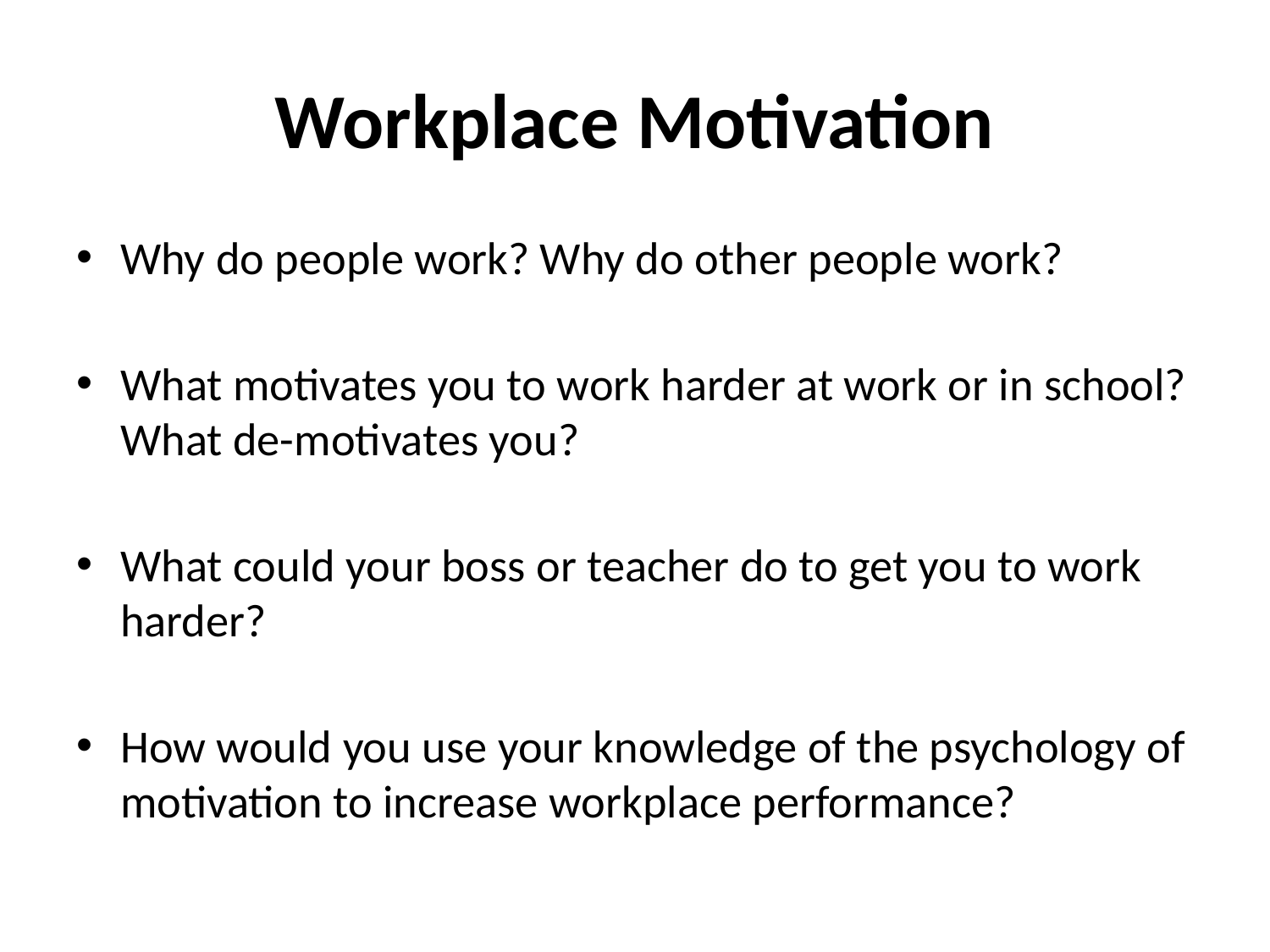

# Workplace Motivation
Why do people work? Why do other people work?

What motivates you to work harder at work or in school? What de-motivates you?

What could your boss or teacher do to get you to work harder?

How would you use your knowledge of the psychology of motivation to increase workplace performance?